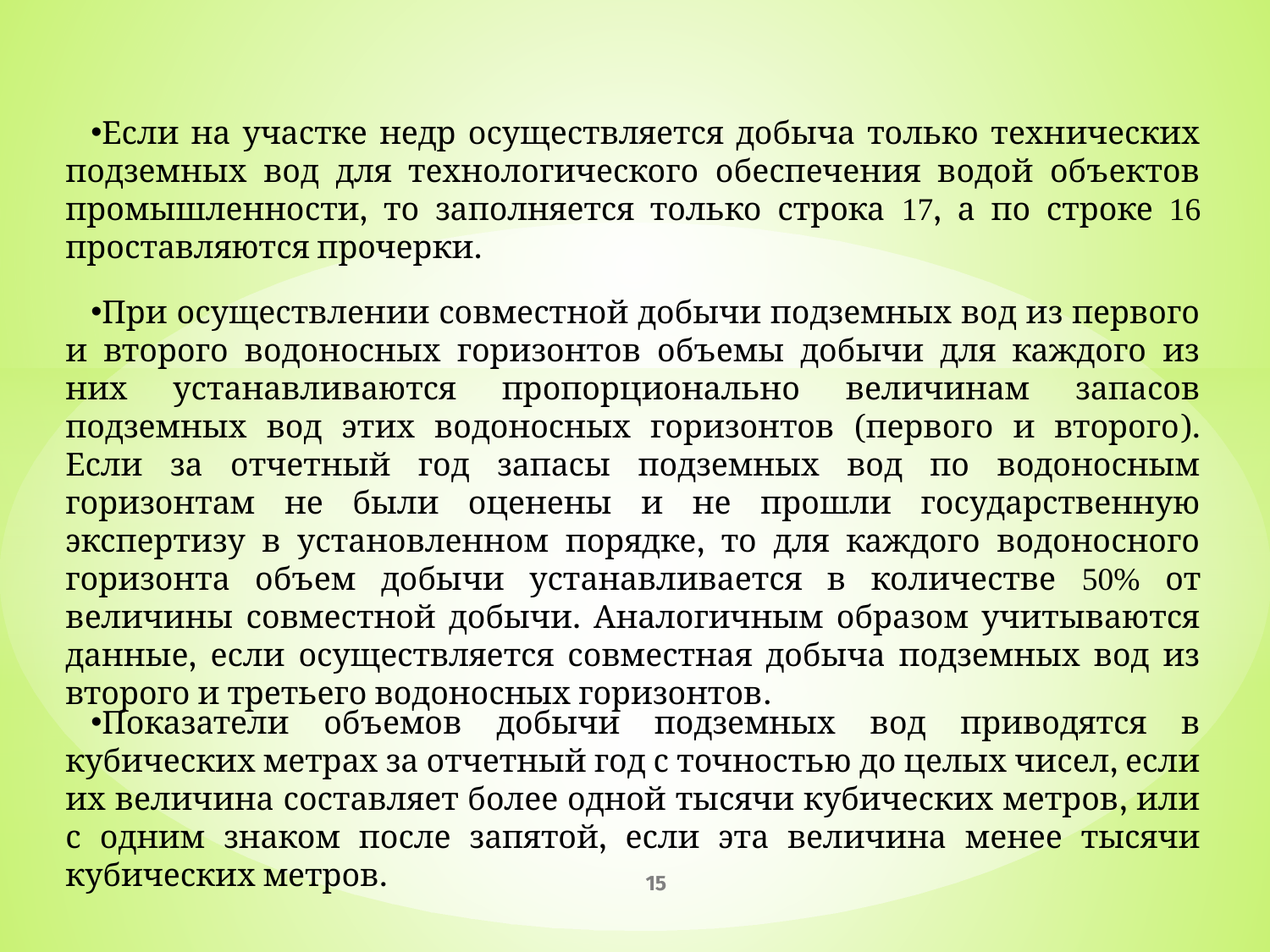

Если на участке недр осуществляется добыча только технических подземных вод для технологического обеспечения водой объектов промышленности, то заполняется только строка 17, а по строке 16 проставляются прочерки.

При осуществлении совместной добычи подземных вод из первого и второго водоносных горизонтов объемы добычи для каждого из них устанавливаются пропорционально величинам запасов подземных вод этих водоносных горизонтов (первого и второго). Если за отчетный год запасы подземных вод по водоносным горизонтам не были оценены и не прошли государственную экспертизу в установленном порядке, то для каждого водоносного горизонта объем добычи устанавливается в количестве 50% от величины совместной добычи. Аналогичным образом учитываются данные, если осуществляется совместная добыча подземных вод из второго и третьего водоносных горизонтов.
Показатели объемов добычи подземных вод приводятся в кубических метрах за отчетный год с точностью до целых чисел, если их величина составляет более одной тысячи кубических метров, или с одним знаком после запятой, если эта величина менее тысячи кубических метров.

15